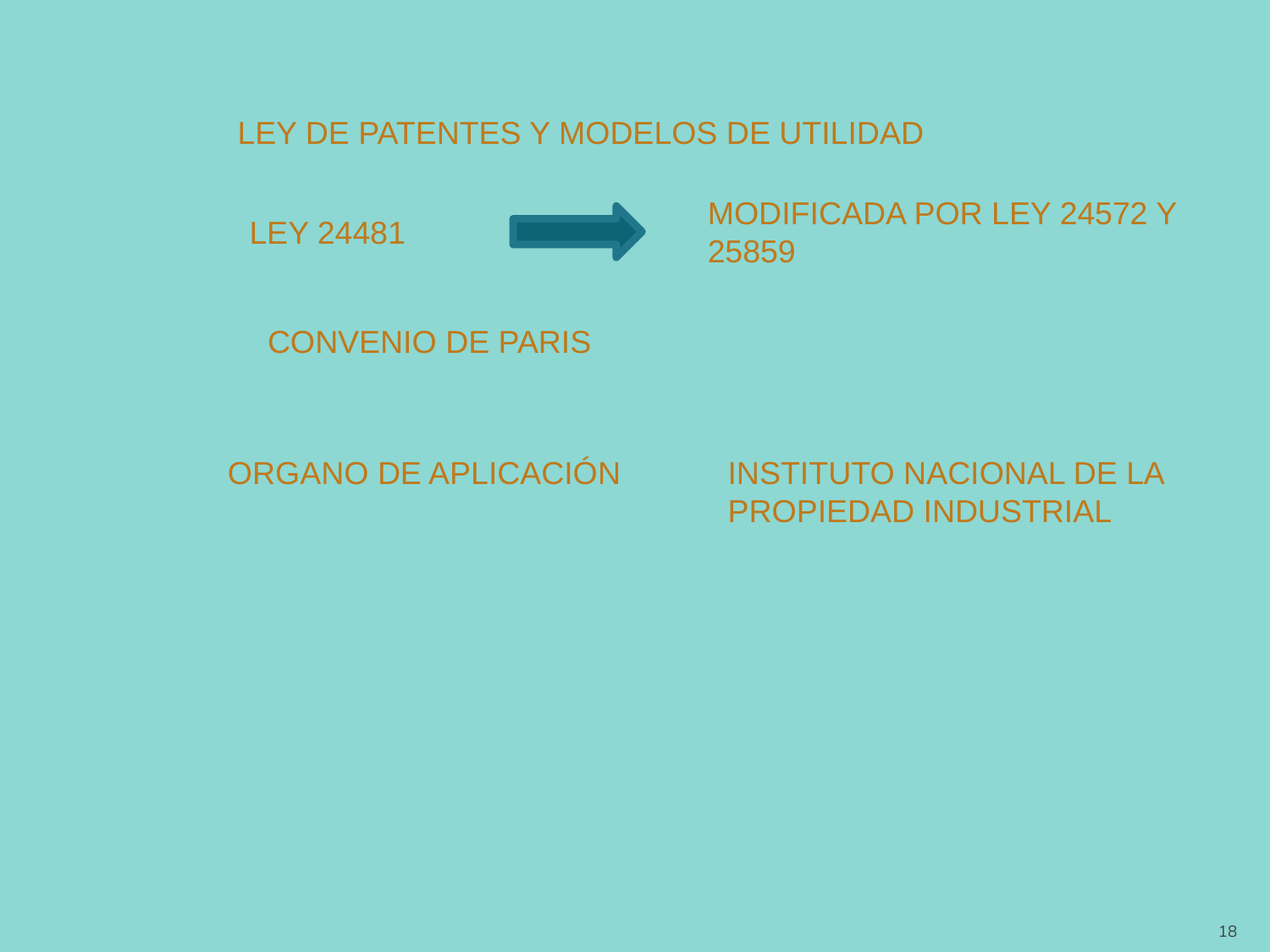

LEY DE PATENTES Y MODELOS DE UTILIDAD
MODIFICADA POR LEY 24572 Y 25859

LEY 24481
CONVENIO DE PARIS
ORGANO DE APLICACIÓN
INSTITUTO NACIONAL DE LA  PROPIEDAD INDUSTRIAL
18